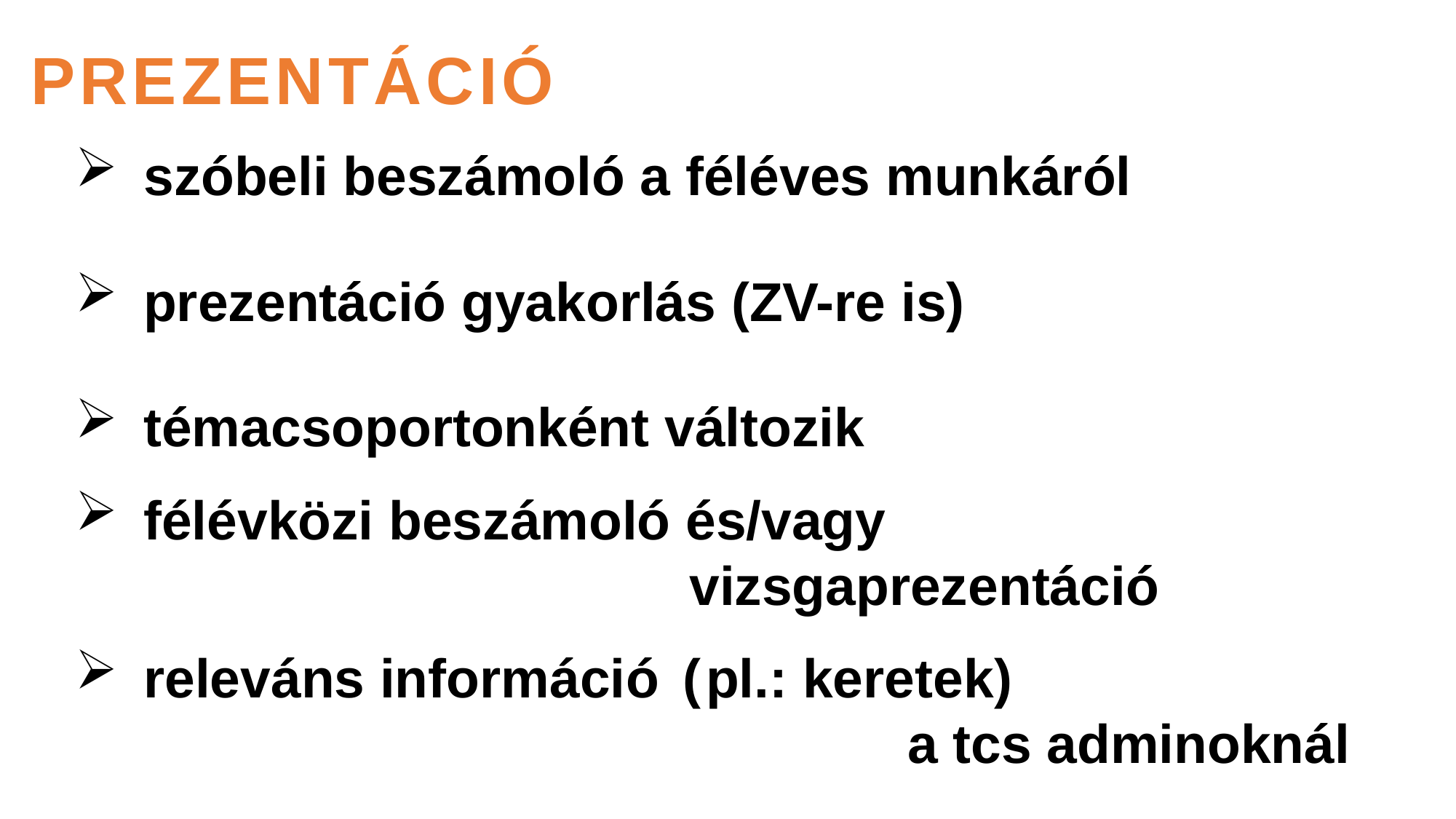

PREZENTÁCIÓ
szóbeli beszámoló a féléves munkáról
prezentáció gyakorlás (ZV-re is)
témacsoportonként változik
félévközi beszámoló és/vagy 										vizsgaprezentáció
releváns információ (pl.: keretek) 										a tcs adminoknál